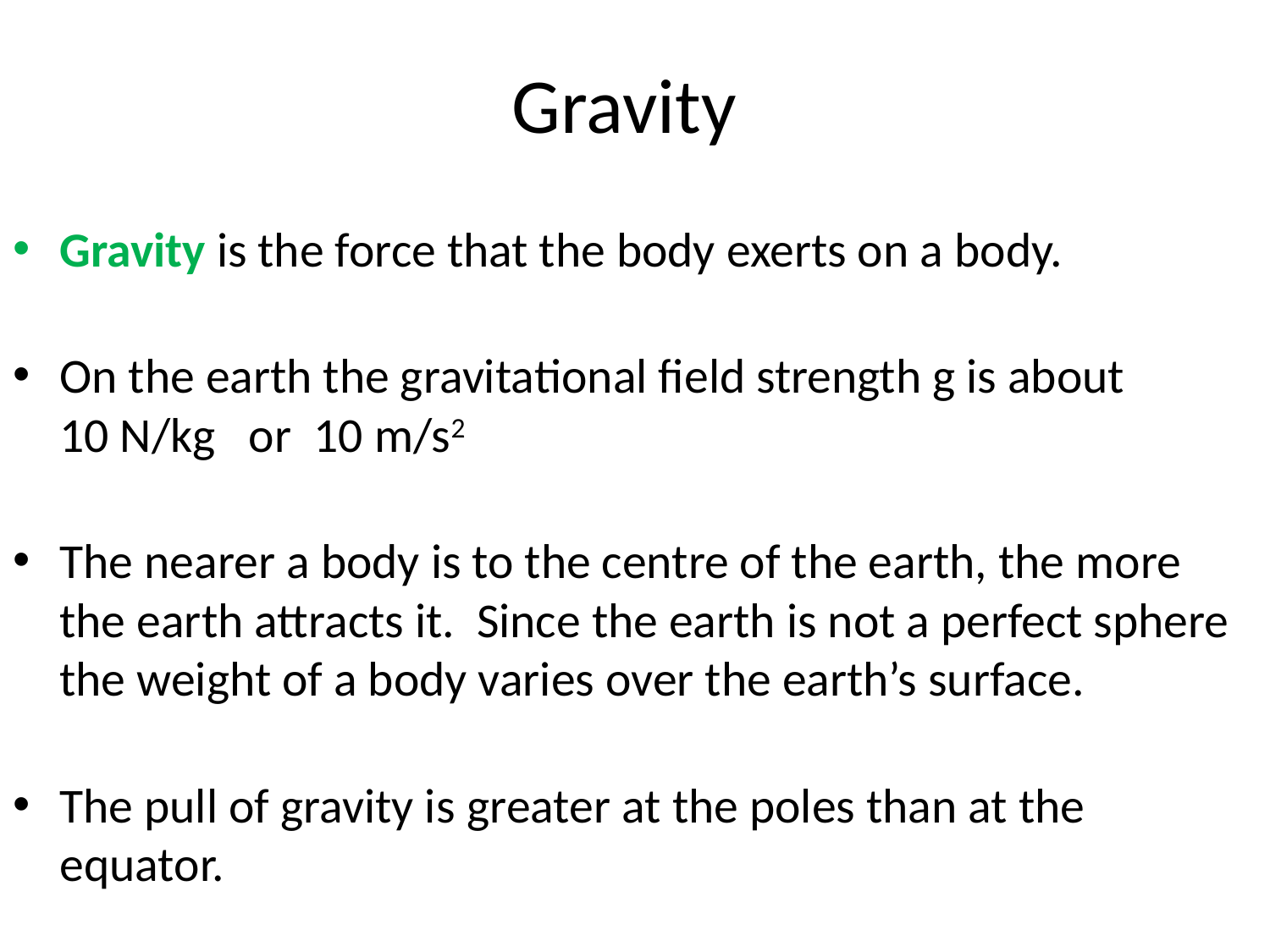

Gravity
Gravity is the force that the body exerts on a body.
On the earth the gravitational field strength g is about
10 N/kg   or  10 m/s2
The nearer a body is to the centre of the earth, the more the earth attracts it.  Since the earth is not a perfect sphere the weight of a body varies over the earth’s surface.
The pull of gravity is greater at the poles than at the equator.